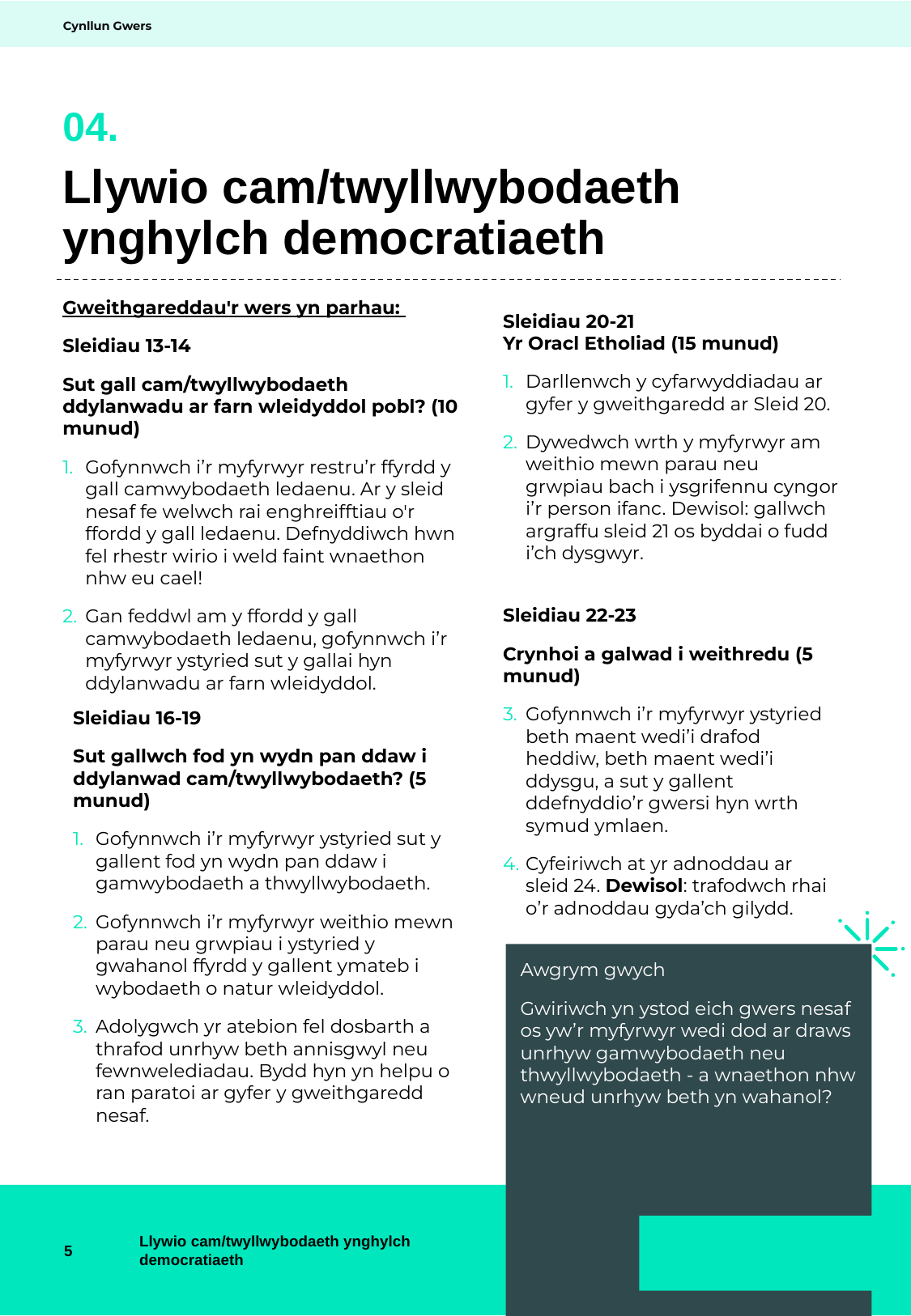

Cynllun Gwers
04.
# Llywio cam/twyllwybodaeth ynghylch democratiaeth
Gweithgareddau'r wers yn parhau:
Sleidiau 13-14
Sut gall cam/twyllwybodaeth ddylanwadu ar farn wleidyddol pobl? (10 munud)
Gofynnwch i’r myfyrwyr restru’r ffyrdd y gall camwybodaeth ledaenu. Ar y sleid nesaf fe welwch rai enghreifftiau o'r ffordd y gall ledaenu. Defnyddiwch hwn fel rhestr wirio i weld faint wnaethon nhw eu cael!
Gan feddwl am y ffordd y gall camwybodaeth ledaenu, gofynnwch i’r myfyrwyr ystyried sut y gallai hyn ddylanwadu ar farn wleidyddol.
Sleidiau 20-21
Yr Oracl Etholiad (15 munud)
Darllenwch y cyfarwyddiadau ar gyfer y gweithgaredd ar Sleid 20.
Dywedwch wrth y myfyrwyr am weithio mewn parau neu grwpiau bach i ysgrifennu cyngor i’r person ifanc. Dewisol: gallwch argraffu sleid 21 os byddai o fudd i’ch dysgwyr.

Sleidiau 22-23
Crynhoi a galwad i weithredu (5 munud)
Gofynnwch i’r myfyrwyr ystyried beth maent wedi’i drafod heddiw, beth maent wedi’i ddysgu, a sut y gallent ddefnyddio’r gwersi hyn wrth symud ymlaen.
Cyfeiriwch at yr adnoddau ar sleid 24. Dewisol: trafodwch rhai o’r adnoddau gyda’ch gilydd.

Sleidiau 16-19
Sut gallwch fod yn wydn pan ddaw i ddylanwad cam/twyllwybodaeth? (5 munud)
Gofynnwch i’r myfyrwyr ystyried sut y gallent fod yn wydn pan ddaw i gamwybodaeth a thwyllwybodaeth.
Gofynnwch i’r myfyrwyr weithio mewn parau neu grwpiau i ystyried y gwahanol ffyrdd y gallent ymateb i wybodaeth o natur wleidyddol.
Adolygwch yr atebion fel dosbarth a thrafod unrhyw beth annisgwyl neu fewnwelediadau. Bydd hyn yn helpu o ran paratoi ar gyfer y gweithgaredd nesaf.

Awgrym gwych
Gwiriwch yn ystod eich gwers nesaf os yw’r myfyrwyr wedi dod ar draws unrhyw gamwybodaeth neu thwyllwybodaeth - a wnaethon nhw wneud unrhyw beth yn wahanol?
5
Llywio cam/twyllwybodaeth ynghylch democratiaeth